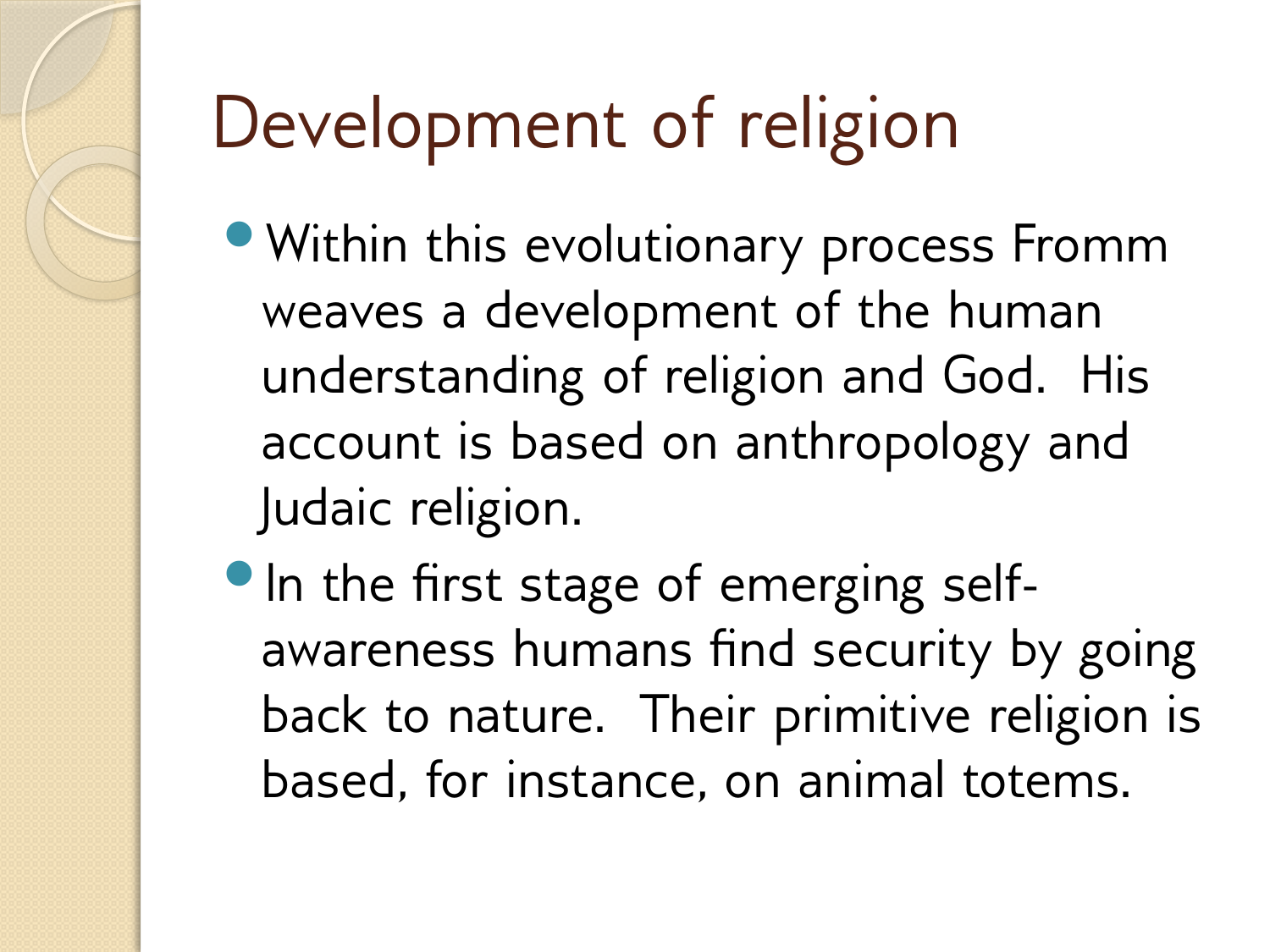

# Development of religion
Within this evolutionary process Fromm weaves a development of the human understanding of religion and God.  His account is based on anthropology and Judaic religion.
In the first stage of emerging self-awareness humans find security by going back to nature.  Their primitive religion is based, for instance, on animal totems.